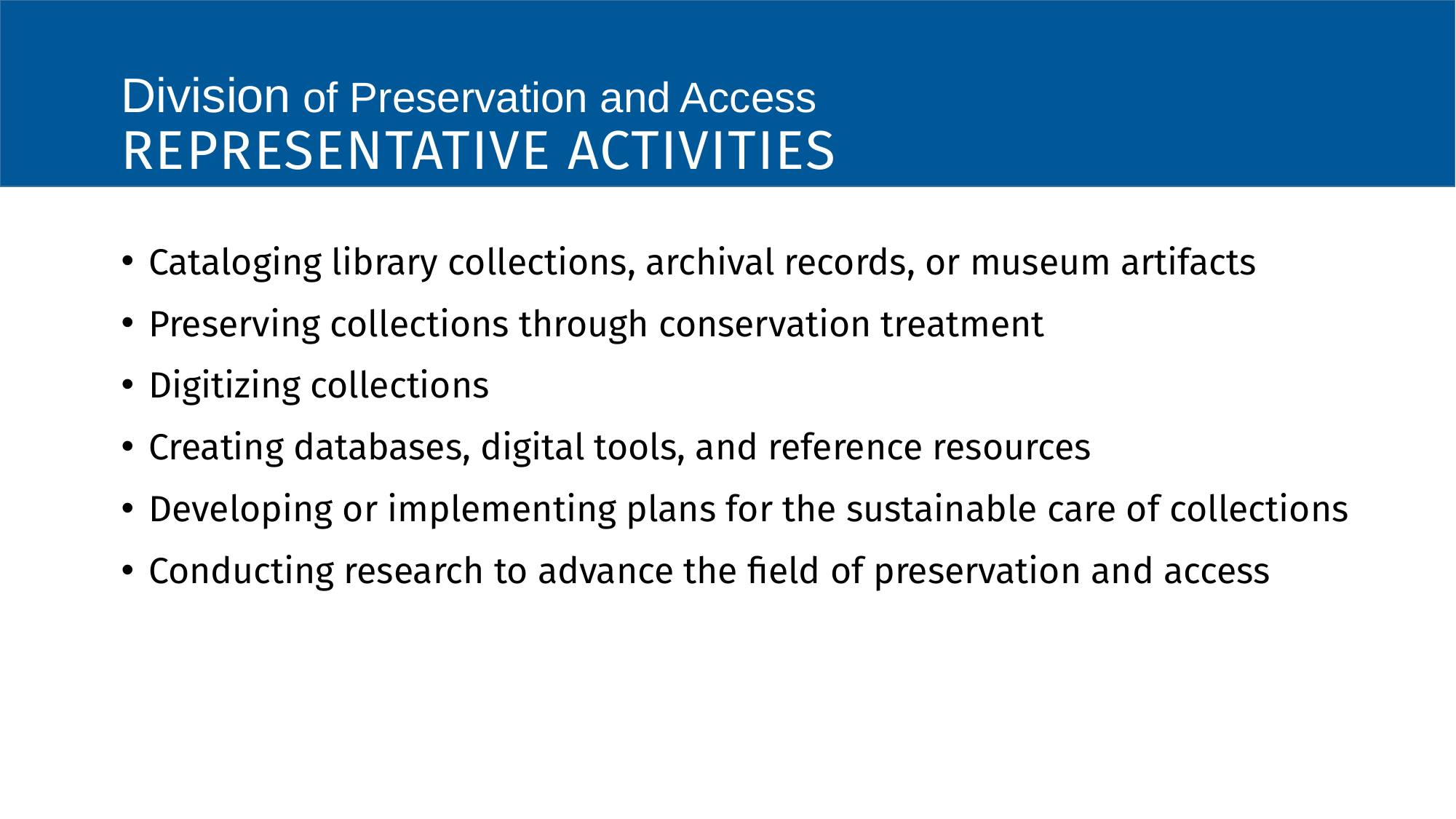

Division of Preservation and Access
REPRESENTATIVE ACTIVITIES SUPPORTED
Cataloging library collections, archival records, or museum artifacts
Preserving collections through conservation treatment
Digitizing collections
Creating databases, digital tools, and reference resources
Developing or implementing plans for the sustainable care of collections
Conducting research to advance the field of preservation and access